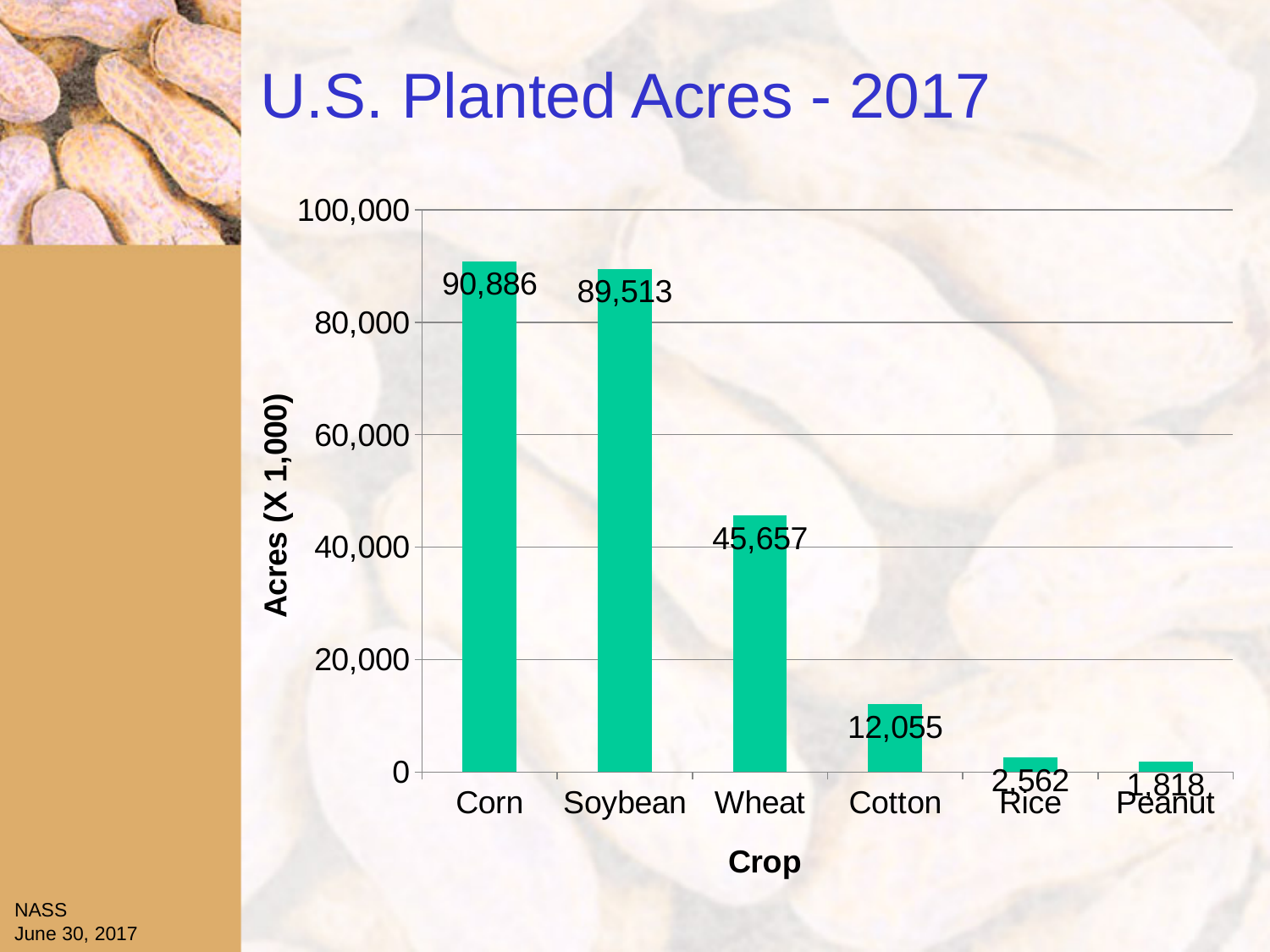

# U.S. Planted Acres - 2017

### Chart

| Category | Series 1 |
|---|---|
| Corn | 90886.0 |
| Soybean | 89513.0 |
| Wheat | 45657.0 |
| Cotton | 12055.0 |
| Rice | 2562.0 |
| Peanut | 1818.0 |
NASS
June 30, 2017